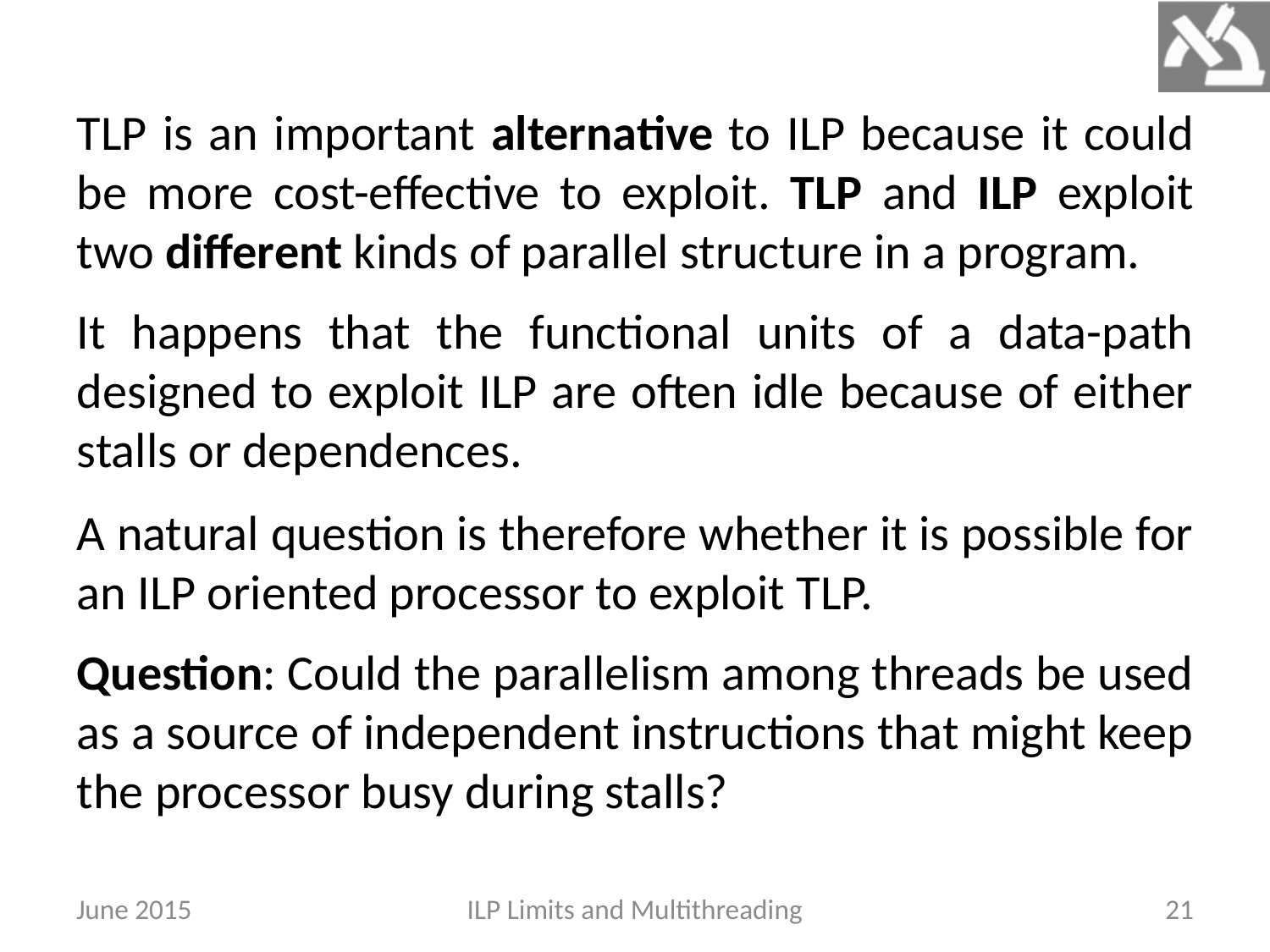

TLP is an important alternative to ILP because it could be more cost-effective to exploit. TLP and ILP exploit two different kinds of parallel structure in a program.
It happens that the functional units of a data-path designed to exploit ILP are often idle because of either stalls or dependences.
A natural question is therefore whether it is possible for an ILP oriented processor to exploit TLP.
Question: Could the parallelism among threads be used as a source of independent instructions that might keep the processor busy during stalls?
June 2015
ILP Limits and Multithreading
21